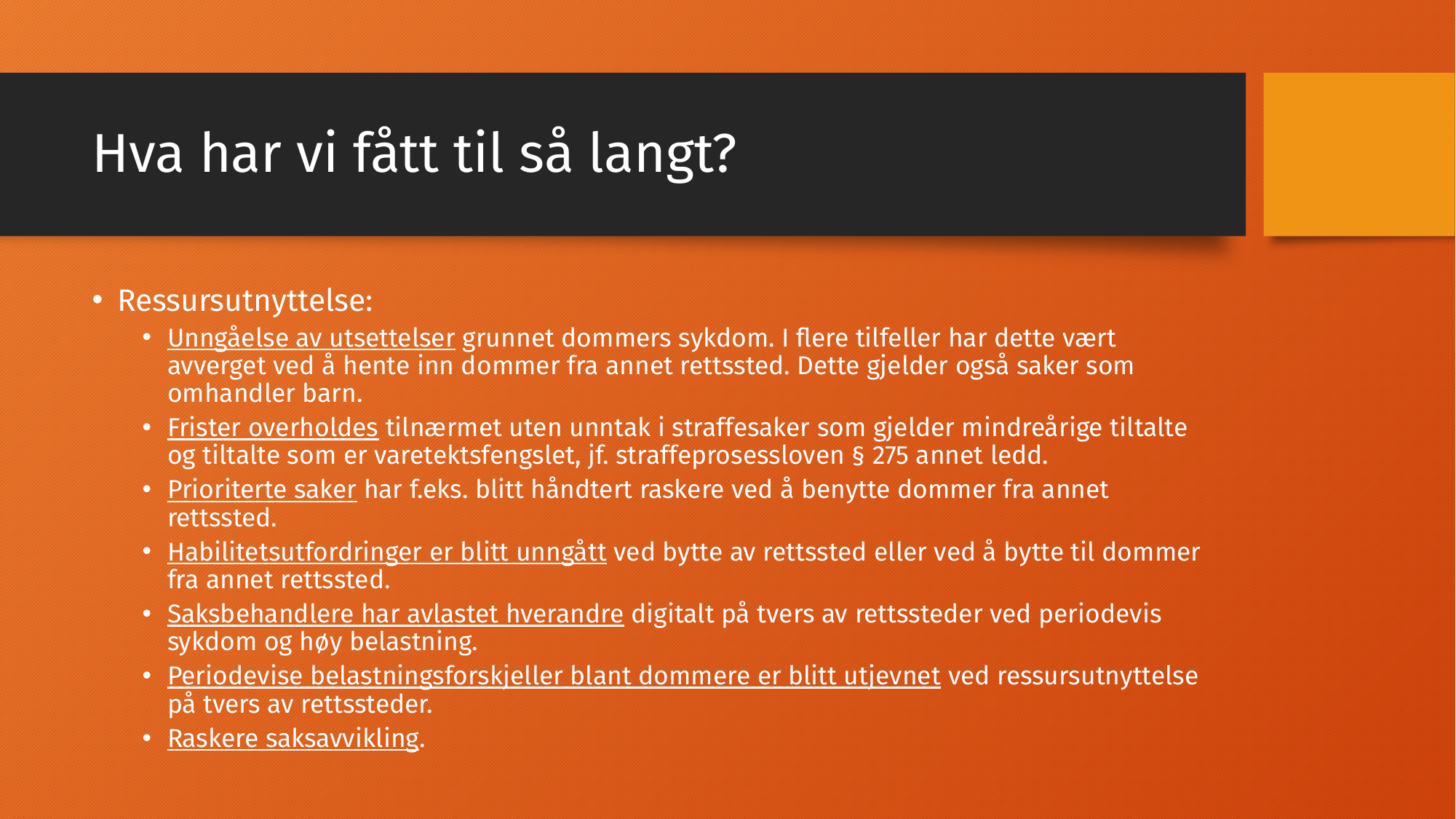

# Hva har vi fått til så langt?
Ressursutnyttelse:
Unngåelse av utsettelser grunnet dommers sykdom. I flere tilfeller har dette vært avverget ved å hente inn dommer fra annet rettssted. Dette gjelder også saker som omhandler barn.
Frister overholdes tilnærmet uten unntak i straffesaker som gjelder mindreårige tiltalte og tiltalte som er varetektsfengslet, jf. straffeprosessloven § 275 annet ledd.
Prioriterte saker har f.eks. blitt håndtert raskere ved å benytte dommer fra annet rettssted.
Habilitetsutfordringer er blitt unngått ved bytte av rettssted eller ved å bytte til dommer fra annet rettssted.
Saksbehandlere har avlastet hverandre digitalt på tvers av rettssteder ved periodevis sykdom og høy belastning.
Periodevise belastningsforskjeller blant dommere er blitt utjevnet ved ressursutnyttelse på tvers av rettssteder.
Raskere saksavvikling.